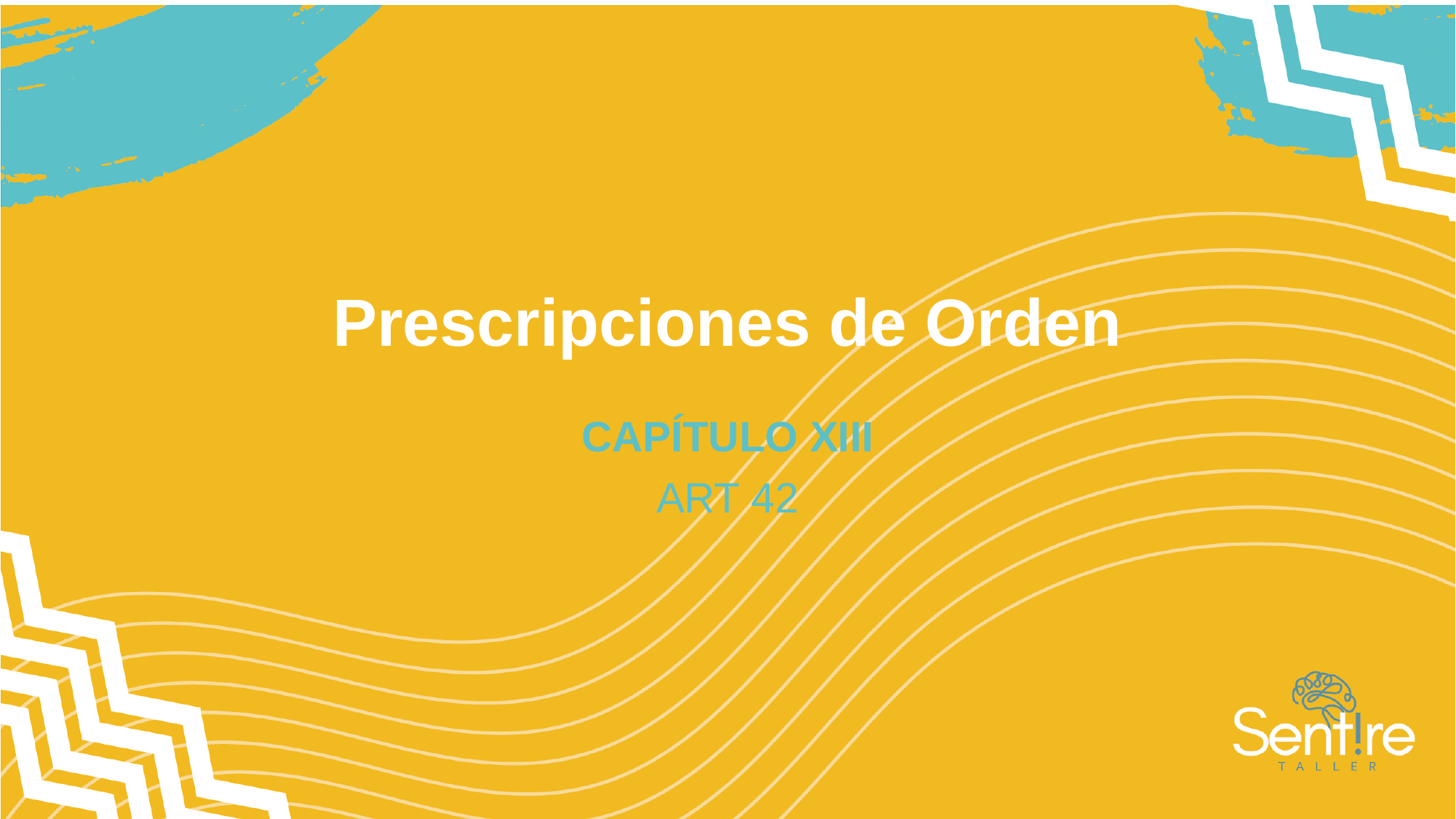

# Prescripciones de Orden
CAPÍTULO XIII
ART 42